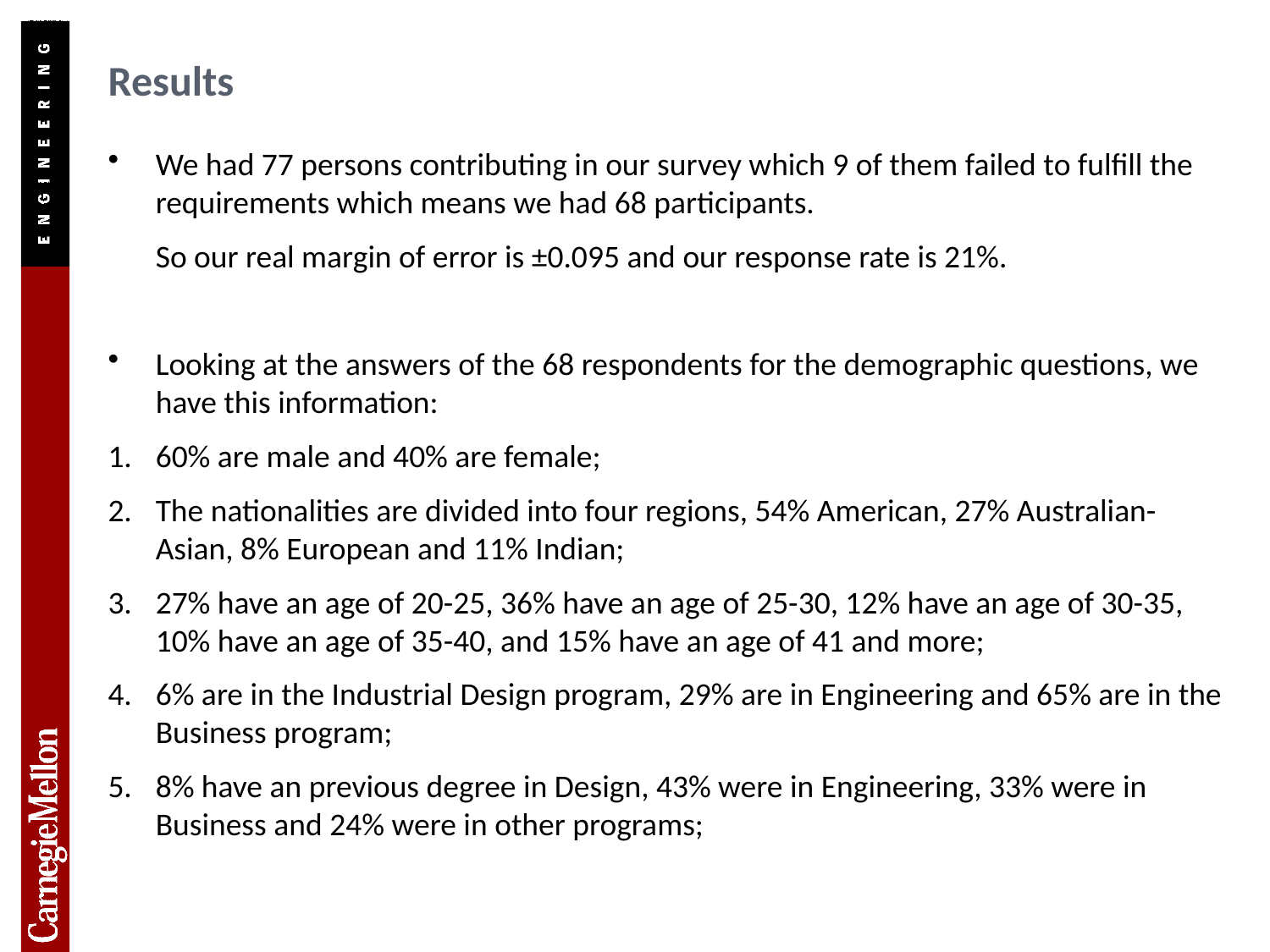

# Results
We had 77 persons contributing in our survey which 9 of them failed to fulfill the requirements which means we had 68 participants.
	So our real margin of error is ±0.095 and our response rate is 21%.

Looking at the answers of the 68 respondents for the demographic questions, we have this information:
60% are male and 40% are female;
The nationalities are divided into four regions, 54% American, 27% Australian-Asian, 8% European and 11% Indian;
27% have an age of 20-25, 36% have an age of 25-30, 12% have an age of 30-35, 10% have an age of 35-40, and 15% have an age of 41 and more;
6% are in the Industrial Design program, 29% are in Engineering and 65% are in the Business program;
8% have an previous degree in Design, 43% were in Engineering, 33% were in Business and 24% were in other programs;